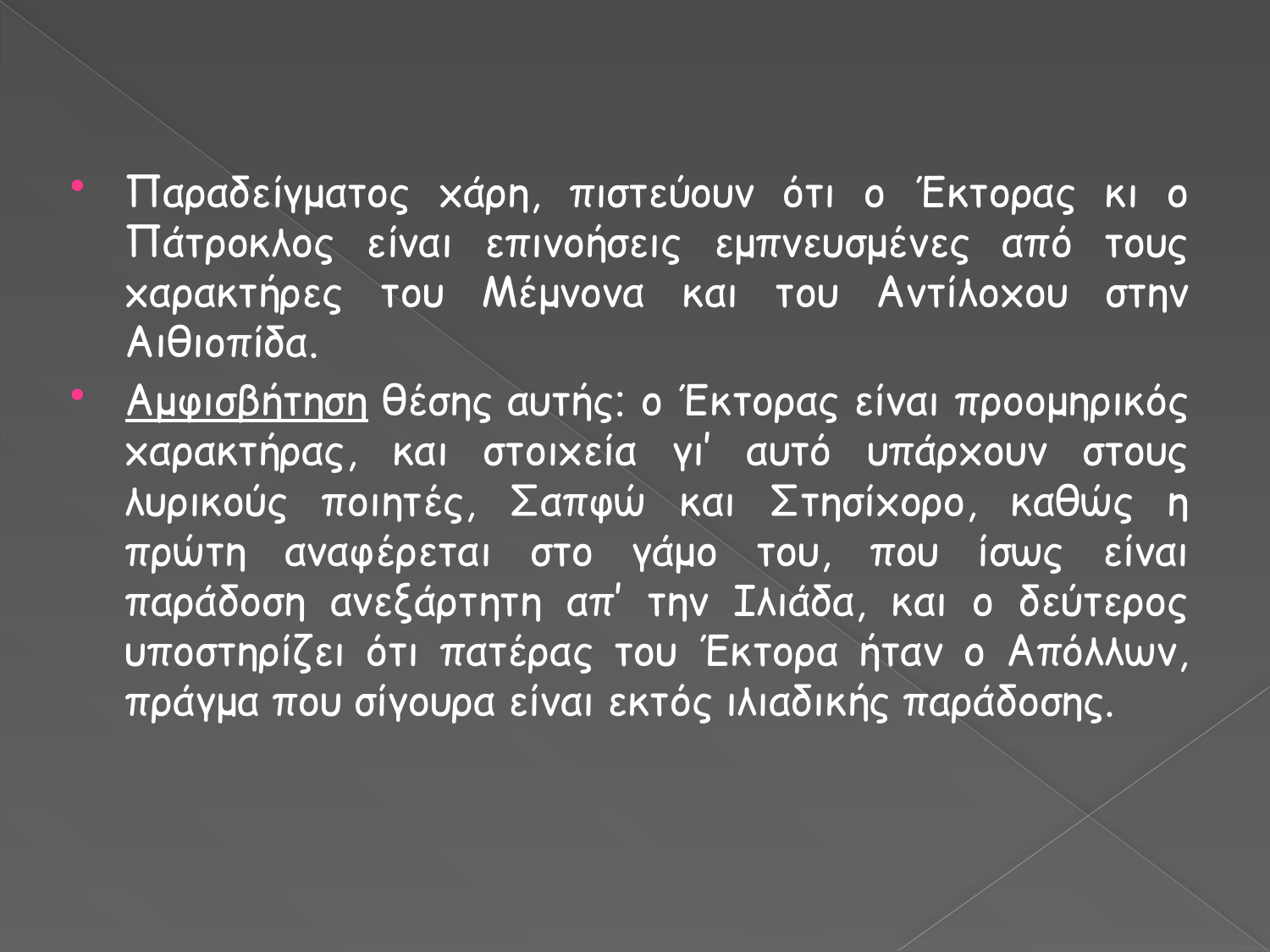

Παραδείγματος χάρη, πιστεύουν ότι ο Έκτορας κι ο Πάτροκλος είναι επινοήσεις εμπνευσμένες από τους χαρακτήρες του Μέμνονα και του Αντίλοχου στην Αιθιοπίδα.
Αμφισβήτηση θέσης αυτής: ο Έκτορας είναι προομηρικός χαρακτήρας, και στοιχεία γι’ αυτό υπάρχουν στους λυρικούς ποιητές, Σαπφώ και Στησίχορο, καθώς η πρώτη αναφέρεται στο γάμο του, που ίσως είναι παράδοση ανεξάρτητη απ’ την Ιλιάδα, και ο δεύτερος υποστηρίζει ότι πατέρας του Έκτορα ήταν ο Απόλλων, πράγμα που σίγουρα είναι εκτός ιλιαδικής παράδοσης.